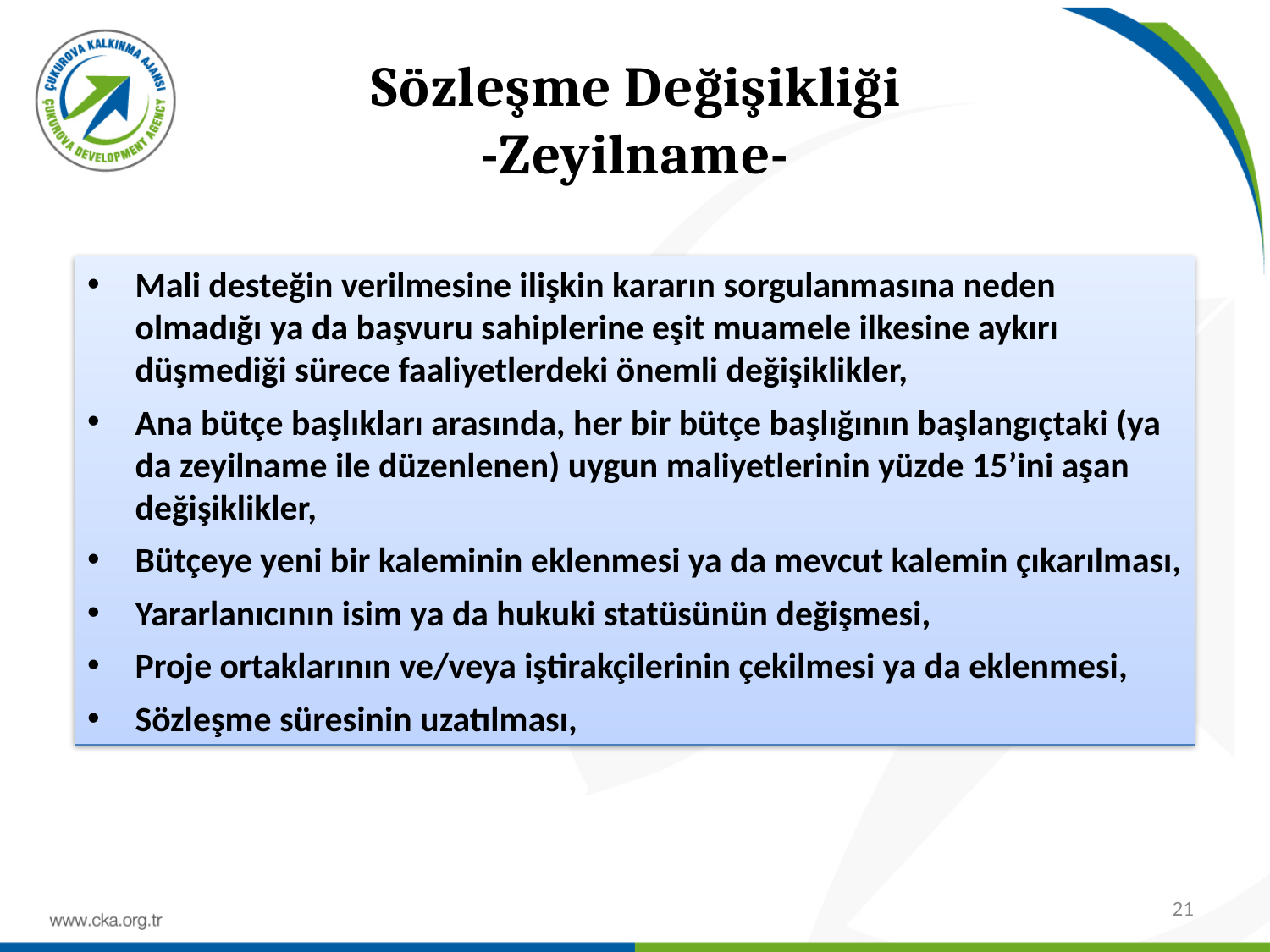

# Sözleşme Değişikliği -Zeyilname-
Mali desteğin verilmesine ilişkin kararın sorgulanmasına neden olmadığı ya da başvuru sahiplerine eşit muamele ilkesine aykırı düşmediği sürece faaliyetlerdeki önemli değişiklikler,
Ana bütçe başlıkları arasında, her bir bütçe başlığının başlangıçtaki (ya da zeyilname ile düzenlenen) uygun maliyetlerinin yüzde 15’ini aşan değişiklikler,
Bütçeye yeni bir kaleminin eklenmesi ya da mevcut kalemin çıkarılması,
Yararlanıcının isim ya da hukuki statüsünün değişmesi,
Proje ortaklarının ve/veya iştirakçilerinin çekilmesi ya da eklenmesi,
Sözleşme süresinin uzatılması,
21